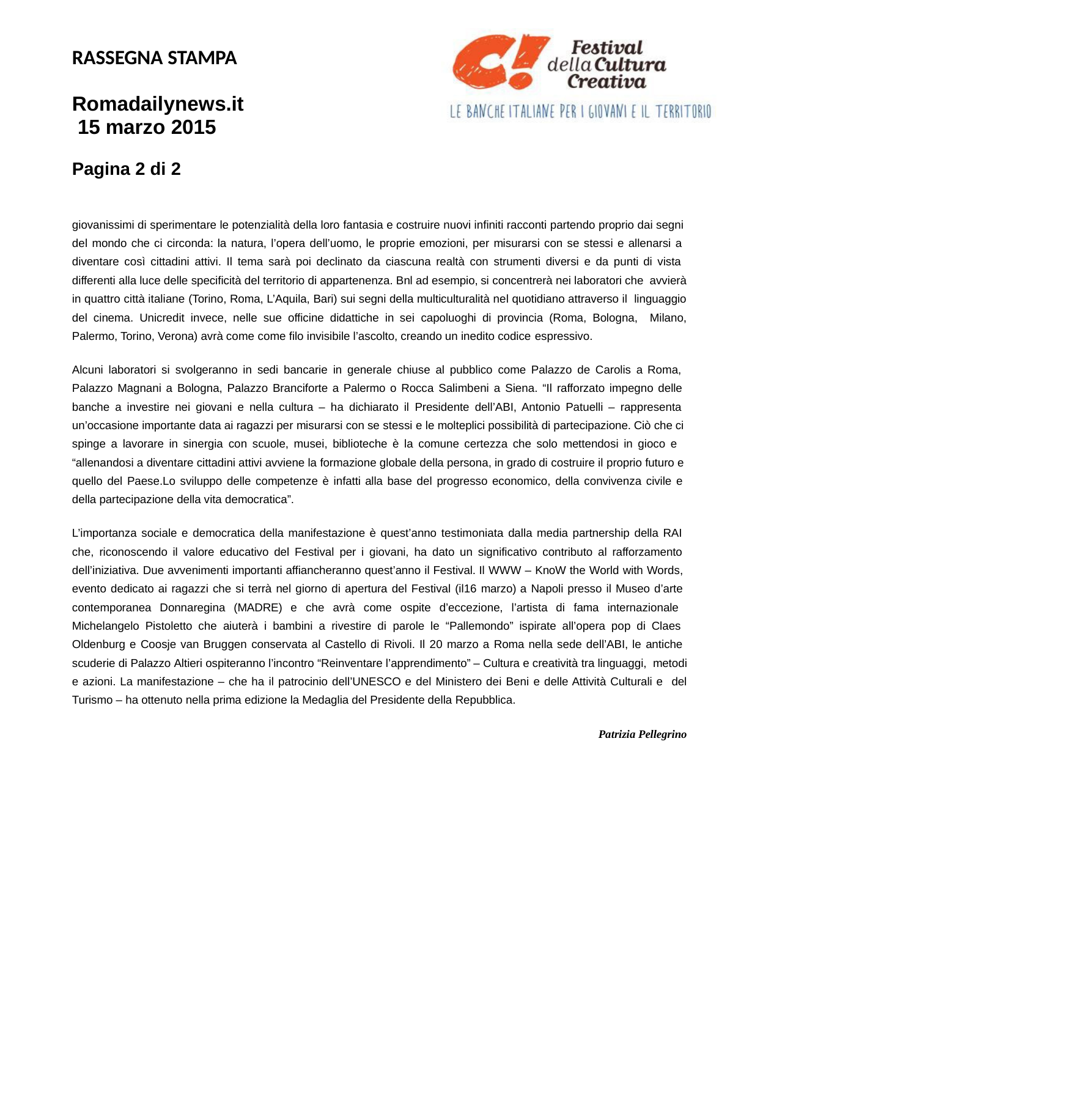

RASSEGNA STAMPA

Romadailynews.it  15 marzo 2015
Pagina 2 di 2
giovanissimi di sperimentare le potenzialità della loro fantasia e costruire nuovi infiniti racconti partendo proprio dai segni  del mondo che ci circonda: la natura, l’opera dell’uomo, le proprie emozioni, per misurarsi con se stessi e allenarsi a  diventare così cittadini attivi. Il tema sarà poi declinato da ciascuna realtà con strumenti diversi e da punti di vista  differenti alla luce delle specificità del territorio di appartenenza. Bnl ad esempio, si concentrerà nei laboratori che  avvierà in quattro città italiane (Torino, Roma, L’Aquila, Bari) sui segni della multiculturalità nel quotidiano attraverso il  linguaggio del cinema. Unicredit invece, nelle sue officine didattiche in sei capoluoghi di provincia (Roma, Bologna,  Milano, Palermo, Torino, Verona) avrà come come filo invisibile l’ascolto, creando un inedito codice espressivo.

Alcuni laboratori si svolgeranno in sedi bancarie in generale chiuse al pubblico come Palazzo de Carolis a Roma,  Palazzo Magnani a Bologna, Palazzo Branciforte a Palermo o Rocca Salimbeni a Siena. “Il rafforzato impegno delle  banche a investire nei giovani e nella cultura – ha dichiarato il Presidente dell’ABI, Antonio Patuelli – rappresenta  un’occasione importante data ai ragazzi per misurarsi con se stessi e le molteplici possibilità di partecipazione. Ciò che ci  spinge a lavorare in sinergia con scuole, musei, biblioteche è la comune certezza che solo mettendosi in gioco e   “allenandosi a diventare cittadini attivi avviene la formazione globale della persona, in grado di costruire il proprio futuro e  quello del Paese.Lo sviluppo delle competenze è infatti alla base del progresso economico, della convivenza civile e  della partecipazione della vita democratica”.

L’importanza sociale e democratica della manifestazione è quest’anno testimoniata dalla media partnership della RAI  che, riconoscendo il valore educativo del Festival per i giovani, ha dato un significativo contributo al rafforzamento  dell’iniziativa. Due avvenimenti importanti affiancheranno quest’anno il Festival. Il WWW – KnoW the World with Words,  evento dedicato ai ragazzi che si terrà nel giorno di apertura del Festival (il16 marzo) a Napoli presso il Museo d’arte  contemporanea Donnaregina (MADRE) e che avrà come ospite d’eccezione, l’artista di fama internazionale  Michelangelo Pistoletto che aiuterà i bambini a rivestire di parole le “Pallemondo” ispirate all’opera pop di Claes  Oldenburg e Coosje van Bruggen conservata al Castello di Rivoli. Il 20 marzo a Roma nella sede dell’ABI, le antiche  scuderie di Palazzo Altieri ospiteranno l’incontro “Reinventare l’apprendimento” – Cultura e creatività tra linguaggi,  metodi e azioni. La manifestazione – che ha il patrocinio dell’UNESCO e del Ministero dei Beni e delle Attività Culturali e  del Turismo – ha ottenuto nella prima edizione la Medaglia del Presidente della Repubblica.

Patrizia Pellegrino